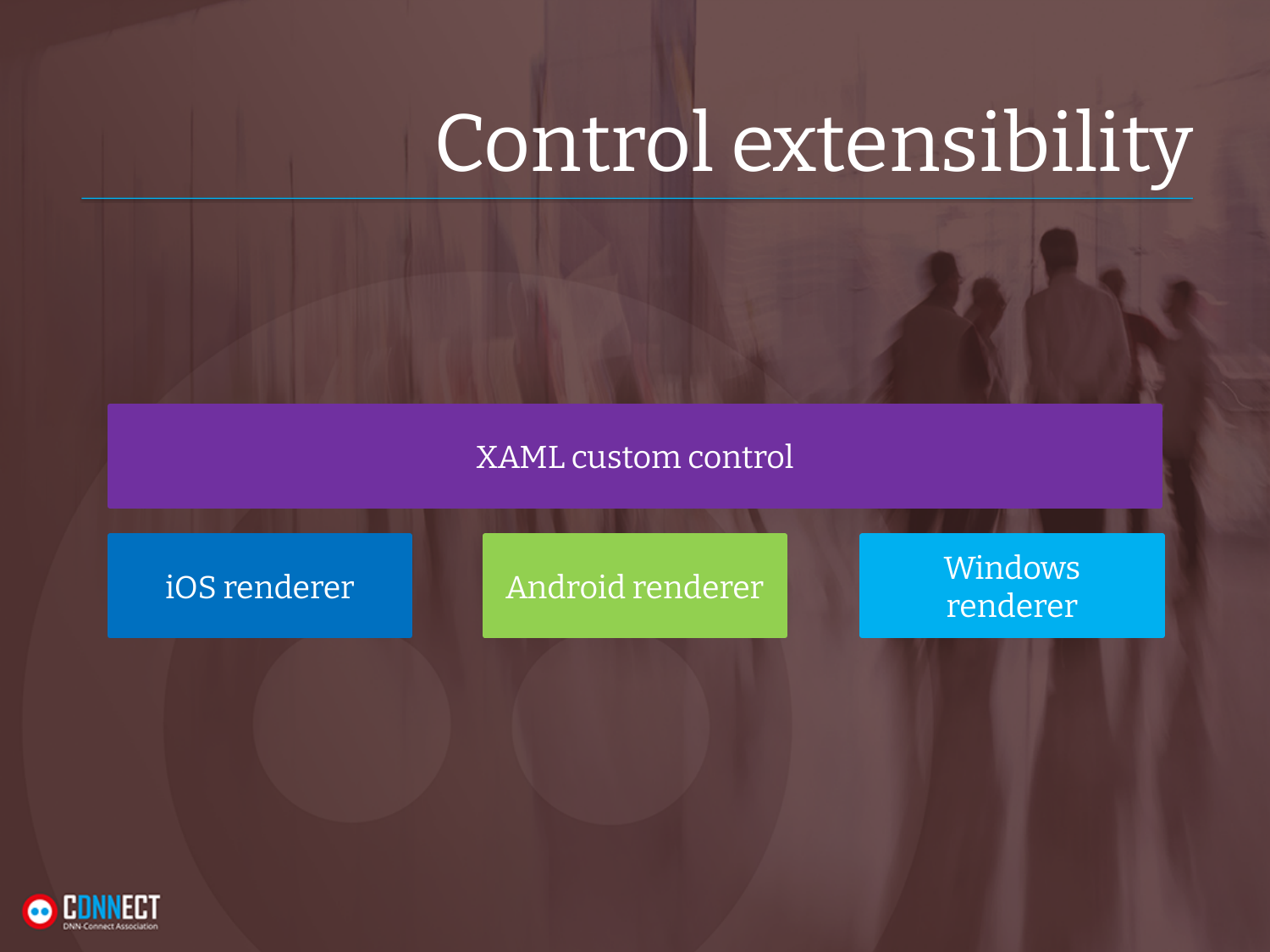

# Control extensibility
XAML custom control
iOS renderer
Android renderer
Windows renderer